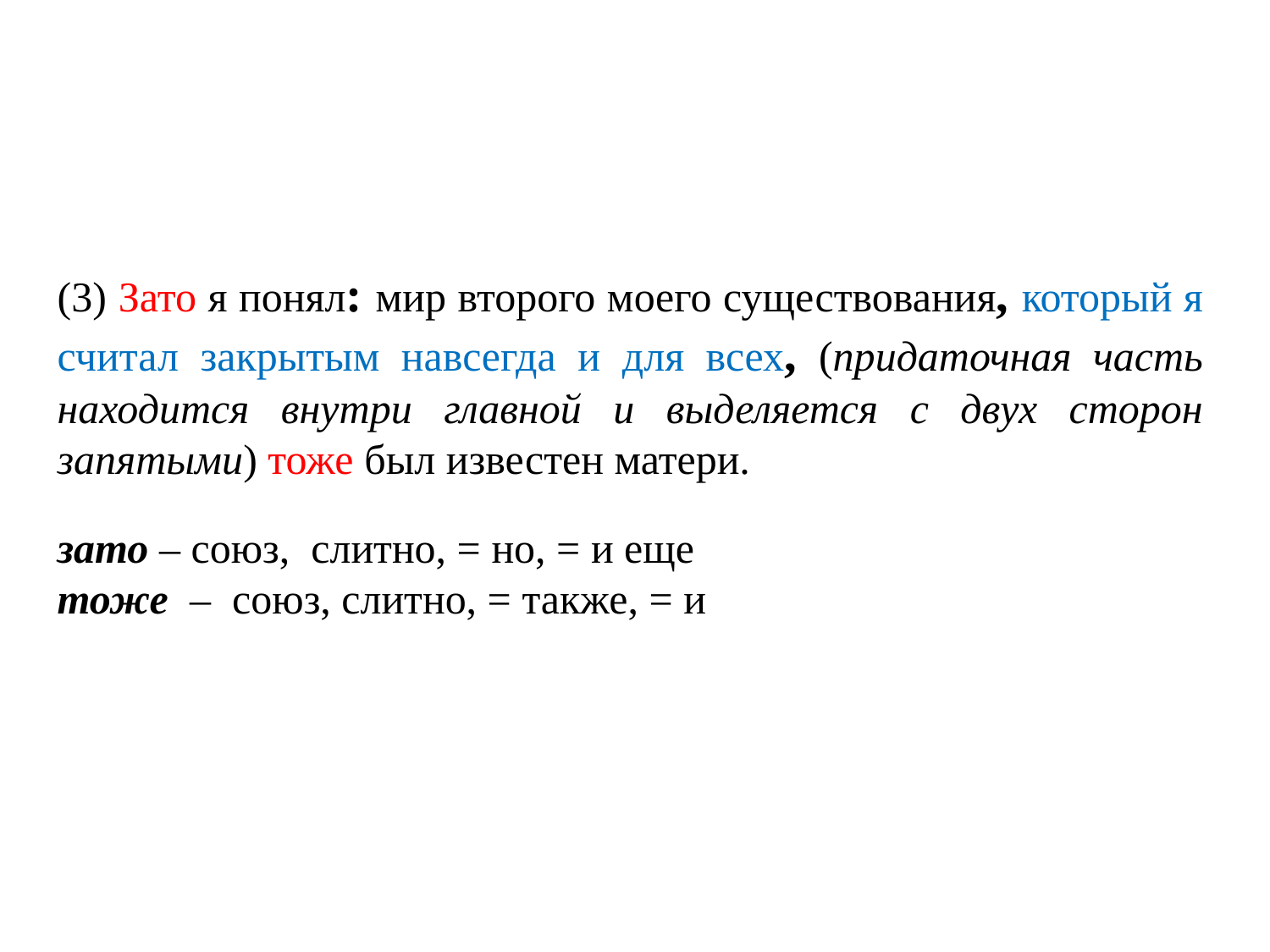

(3) Зато я понял: мир второго моего существования, который я считал закрытым навсегда и для всех, (придаточная часть находится внутри главной и выделяется с двух сторон запятыми) тоже был известен матери.

зато – союз,  слитно, = но, = и еще
тоже  –  союз, слитно, = также, = и